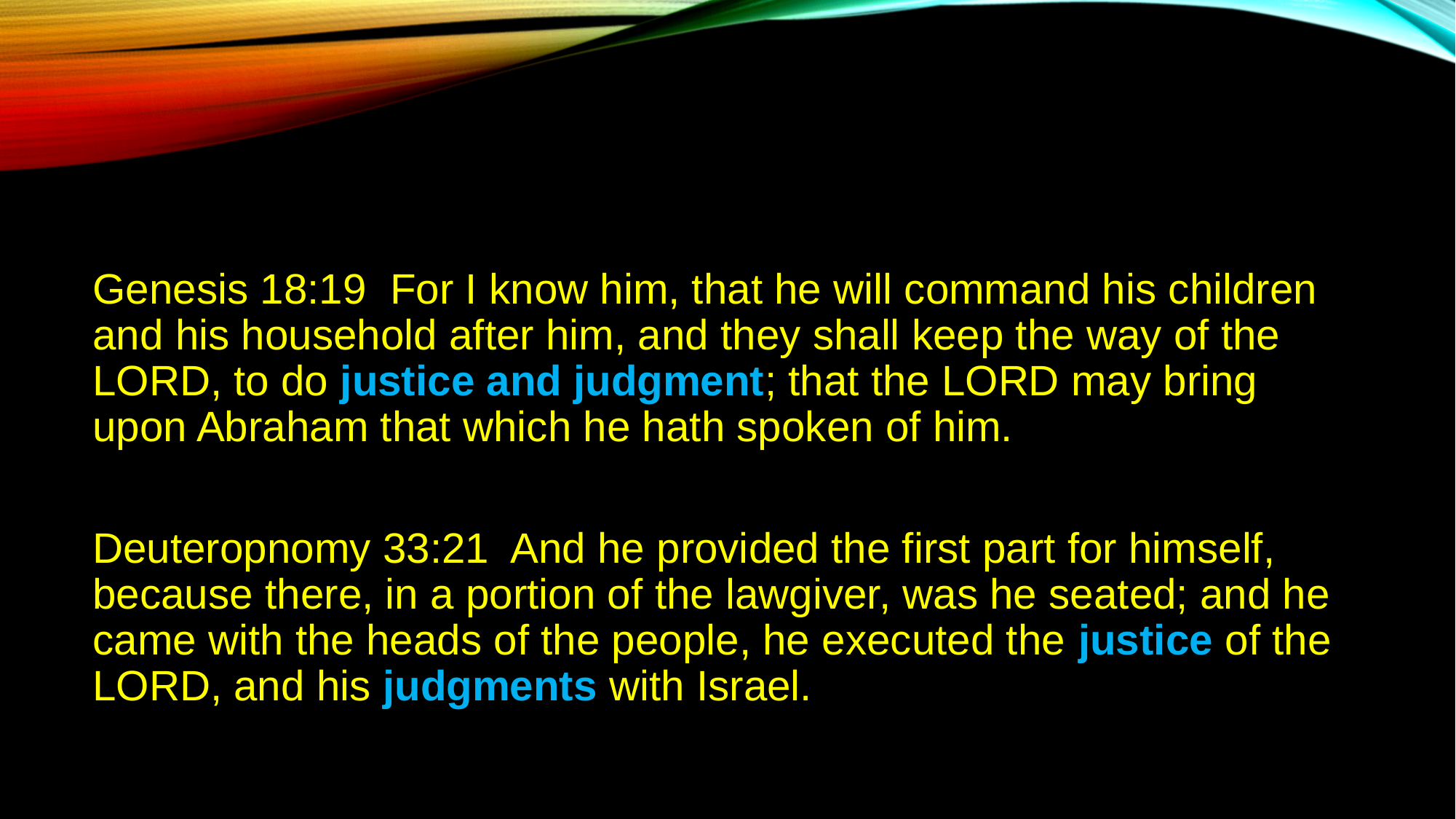

Genesis 18:19  For I know him, that he will command his children and his household after him, and they shall keep the way of the LORD, to do justice and judgment; that the LORD may bring upon Abraham that which he hath spoken of him.

Deuteropnomy 33:21  And he provided the first part for himself, because there, in a portion of the lawgiver, was he seated; and he came with the heads of the people, he executed the justice of the LORD, and his judgments with Israel.